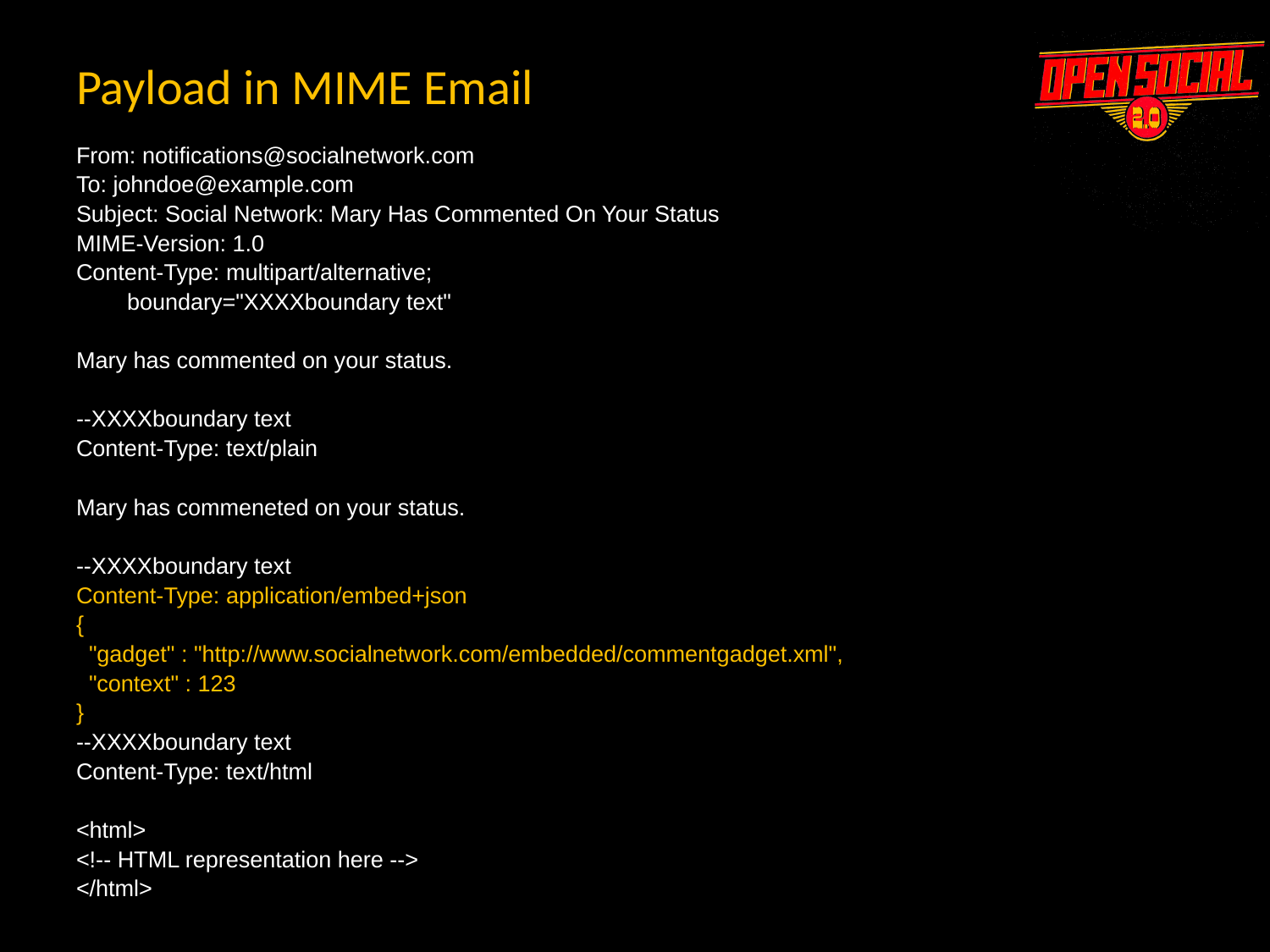

Payload in MIME Email
From: notifications@socialnetwork.com
To: johndoe@example.com
Subject: Social Network: Mary Has Commented On Your Status
MIME-Version: 1.0
Content-Type: multipart/alternative;
        boundary="XXXXboundary text"

Mary has commented on your status.

--XXXXboundary text
Content-Type: text/plain

Mary has commeneted on your status.

--XXXXboundary text
Content-Type: application/embed+json
{
  "gadget" : "http://www.socialnetwork.com/embedded/commentgadget.xml",
  "context" : 123
}
--XXXXboundary text
Content-Type: text/html

<html>
<!-- HTML representation here -->
</html>